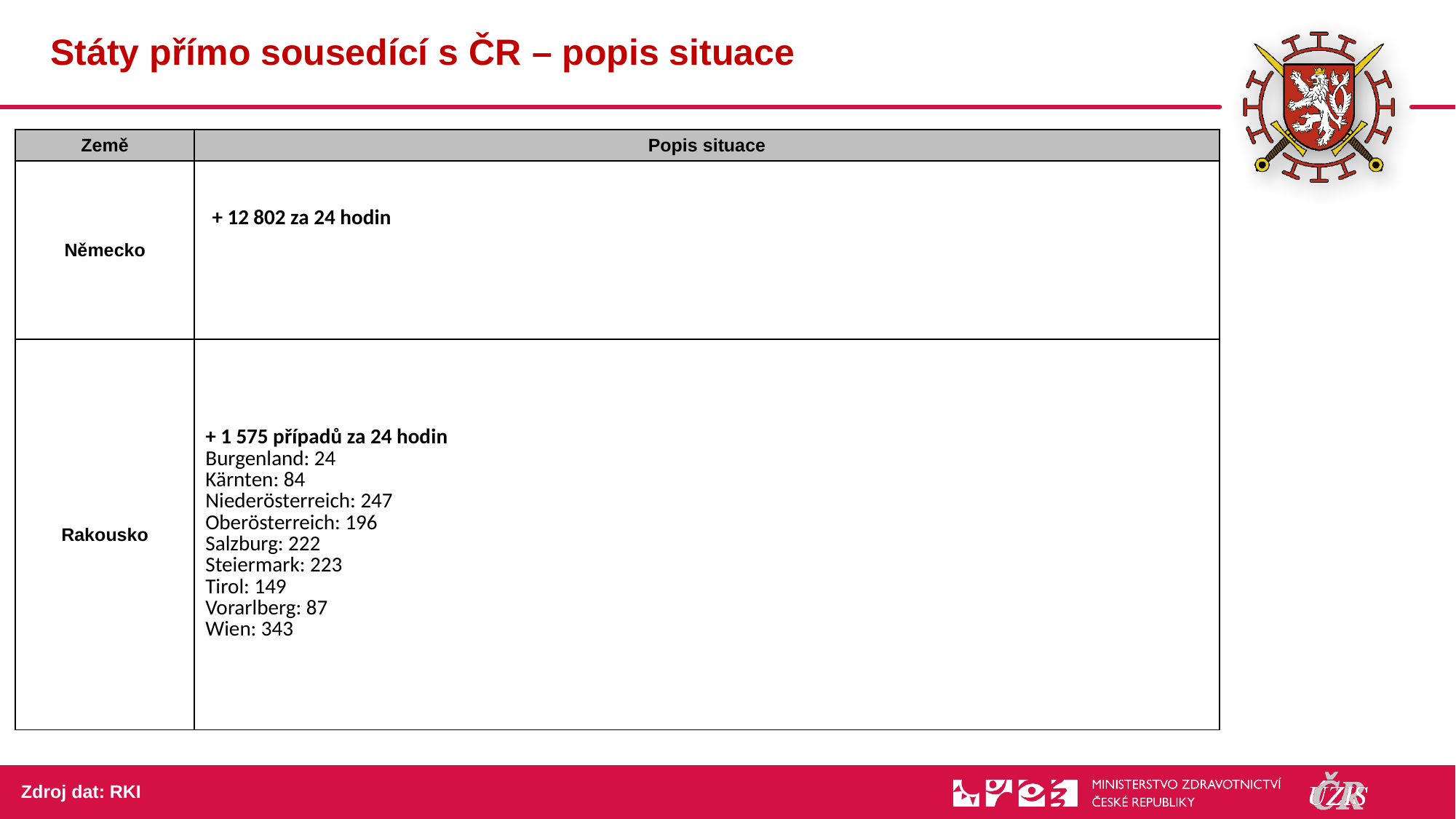

63
# Státy přímo sousedící s ČR – popis situace
| Země | Popis situace |
| --- | --- |
| Německo | + 12 802 za 24 hodin |
| Rakousko | + 1 575 případů za 24 hodin Burgenland: 24 Kärnten: 84 Niederösterreich: 247 Oberösterreich: 196 Salzburg: 222 Steiermark: 223 Tirol: 149 Vorarlberg: 87 Wien: 343 |
Zdroj dat: RKI